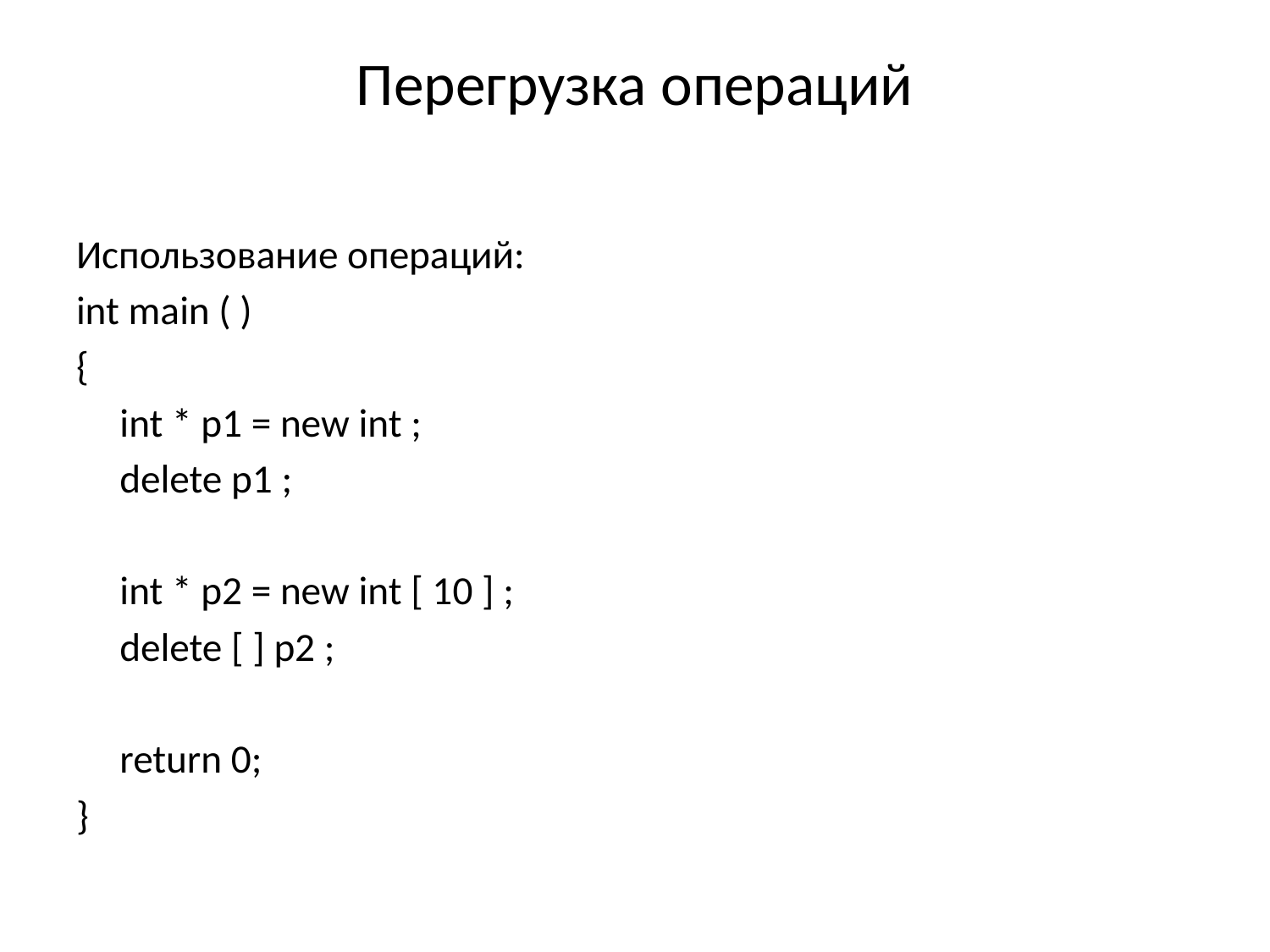

# Перегрузка операций
Использование операций:
int main ( )
{
	int * p1 = new int ;
	delete p1 ;

	int * p2 = new int [ 10 ] ;
	delete [ ] p2 ;

	return 0;
}